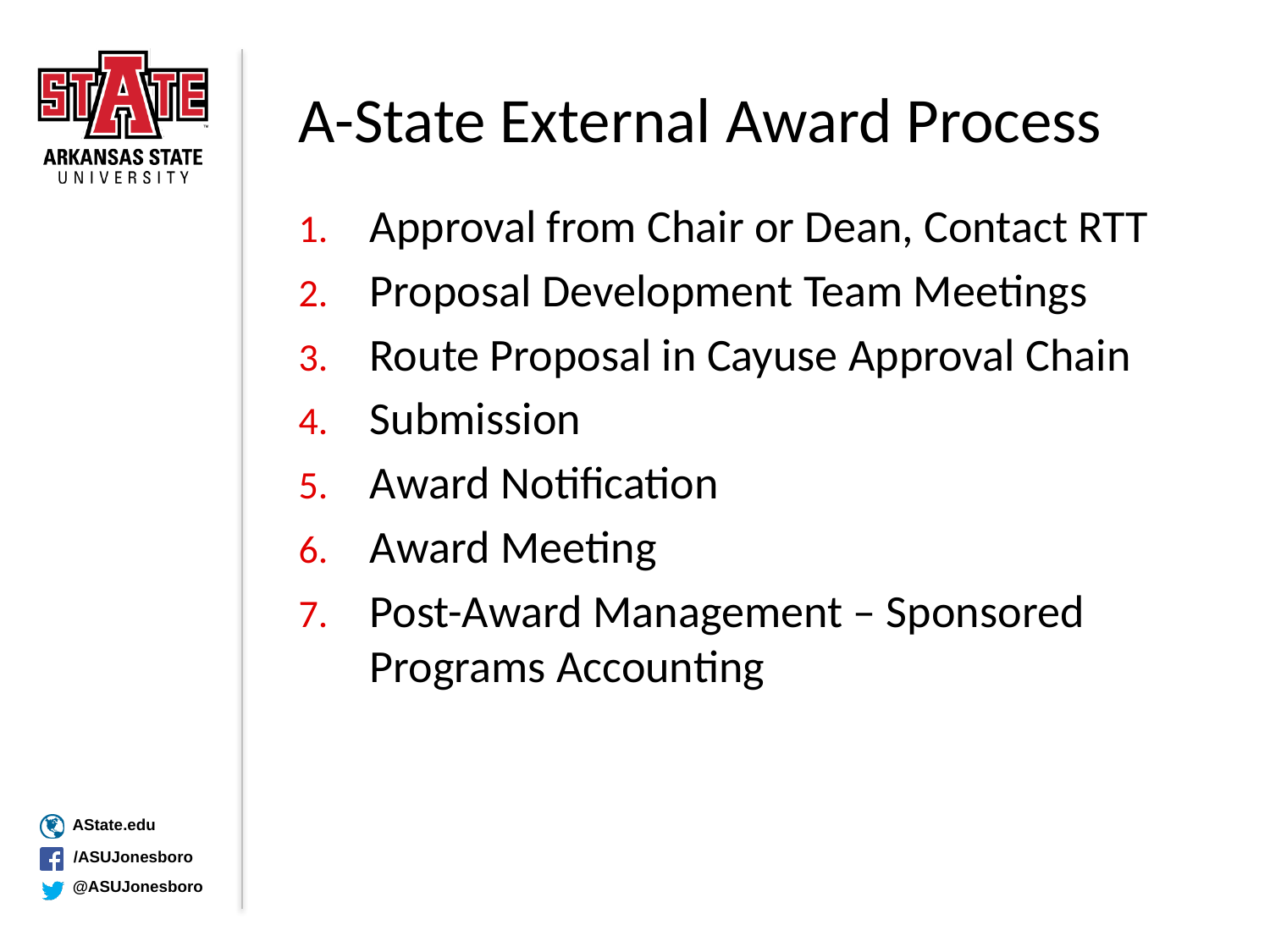

# A-State External Award Process
Approval from Chair or Dean, Contact RTT
Proposal Development Team Meetings
Route Proposal in Cayuse Approval Chain
Submission
Award Notification
Award Meeting
Post-Award Management – Sponsored Programs Accounting